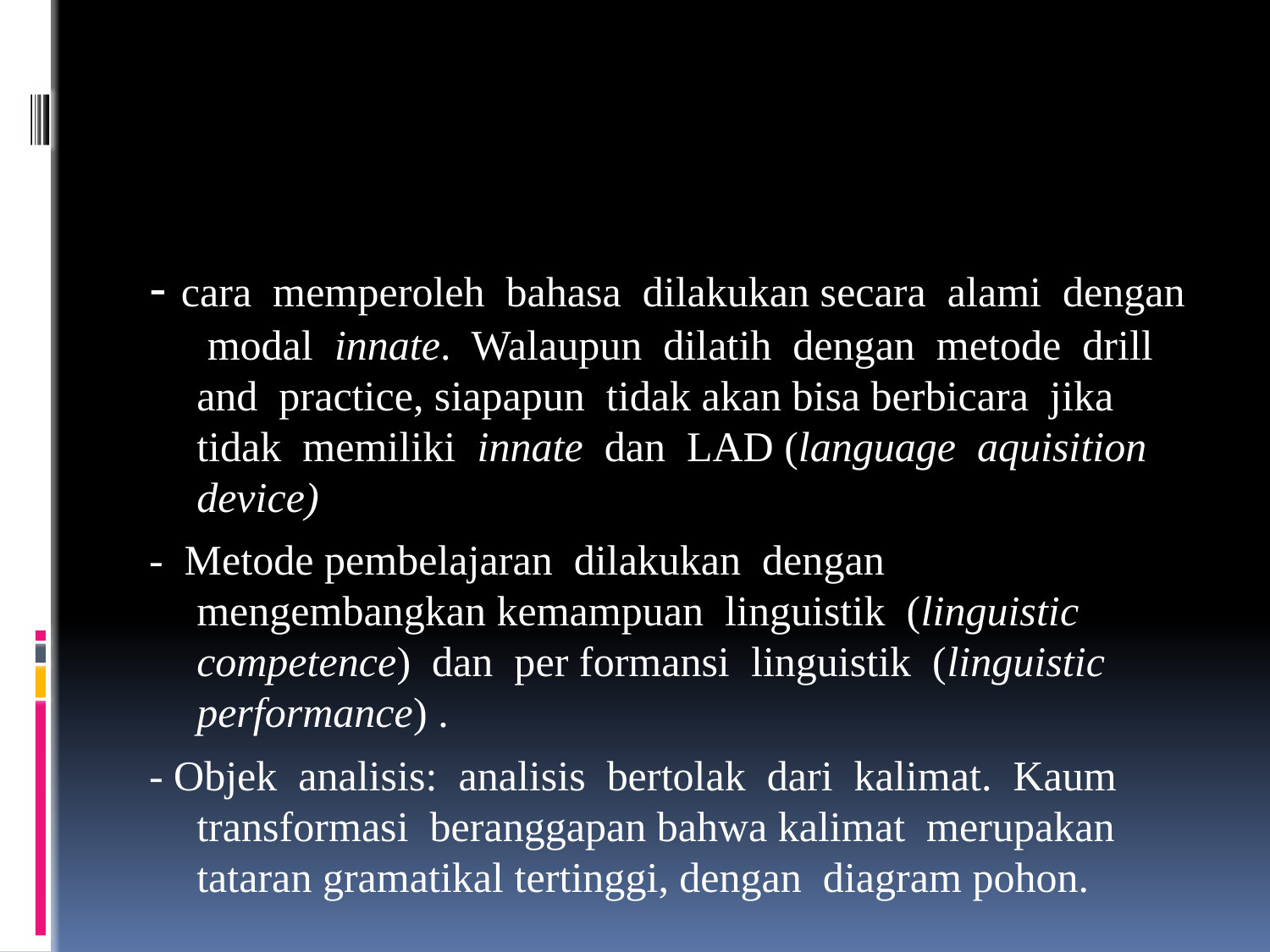

#
- cara  memperoleh  bahasa  dilakukan secara  alami  dengan  modal  innate.  Walaupun  dilatih  dengan  metode  drill  and  practice, siapapun  tidak akan bisa berbicara  jika  tidak  memiliki  innate  dan  LAD (language  aquisition device)
-  Metode pembelajaran  dilakukan  dengan  mengembangkan kemampuan  linguistik  (linguistic  competence)  dan  per formansi  linguistik  (linguistic  performance) .
- Objek  analisis:  analisis  bertolak  dari  kalimat.  Kaum  transformasi  beranggapan bahwa kalimat  merupakan tataran gramatikal tertinggi, dengan  diagram pohon.